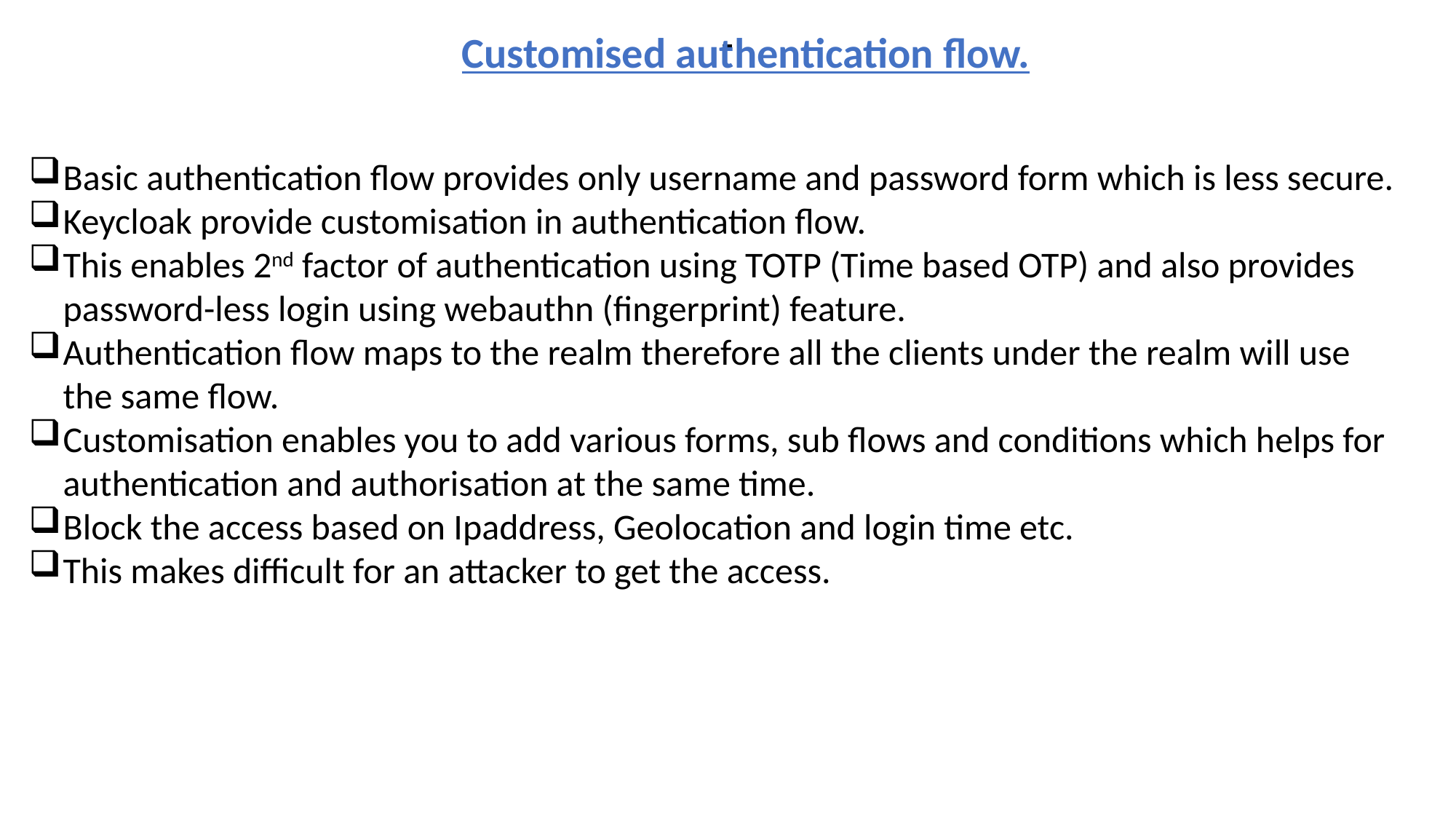

Customised authentication flow.

Basic authentication flow provides only username and password form which is less secure.
Keycloak provide customisation in authentication flow.
This enables 2nd factor of authentication using TOTP (Time based OTP) and also provides password-less login using webauthn (fingerprint) feature.
Authentication flow maps to the realm therefore all the clients under the realm will use the same flow.
Customisation enables you to add various forms, sub flows and conditions which helps for authentication and authorisation at the same time.
Block the access based on Ipaddress, Geolocation and login time etc.
This makes difficult for an attacker to get the access.